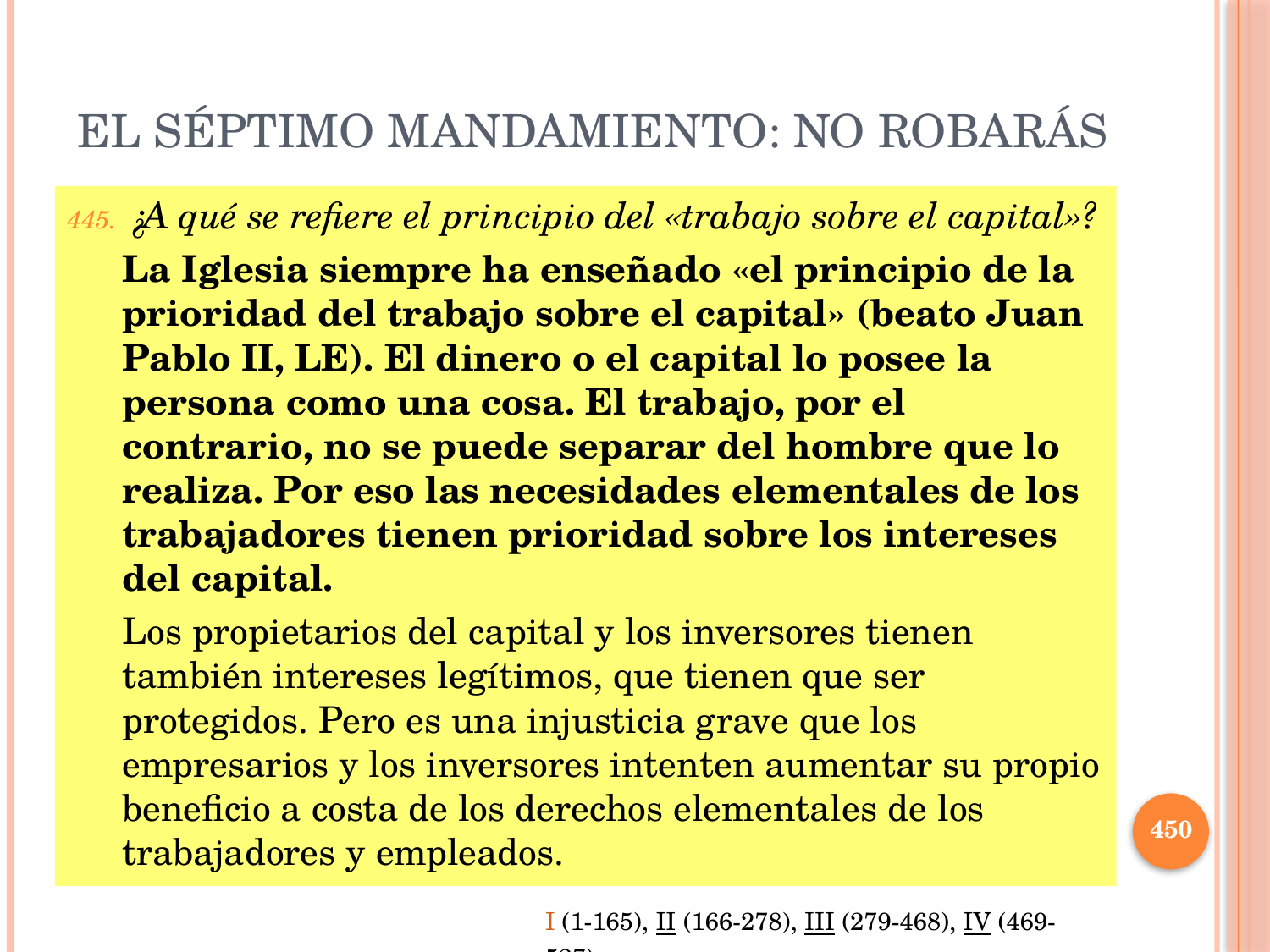

# El séptimo mandamiento: No Robarás
¿A qué se refiere el principio del «trabajo sobre el capital»?
La Iglesia siempre ha enseñado «el principio de la prioridad del trabajo sobre el capital» (beato Juan Pablo II, LE). El dinero o el capital lo posee la persona como una cosa. El trabajo, por el contrario, no se puede separar del hombre que lo realiza. Por eso las necesidades elementales de los trabajadores tienen prioridad sobre los intereses del capital.
Los propietarios del capital y los inversores tienen también intereses legítimos, que tienen que ser protegidos. Pero es una injusticia grave que los empresarios y los inversores intenten aumentar su propio beneficio a costa de los derechos elementales de los trabajadores y empleados.

450
I (1-165), II (166-278), III (279-468), IV (469-527)